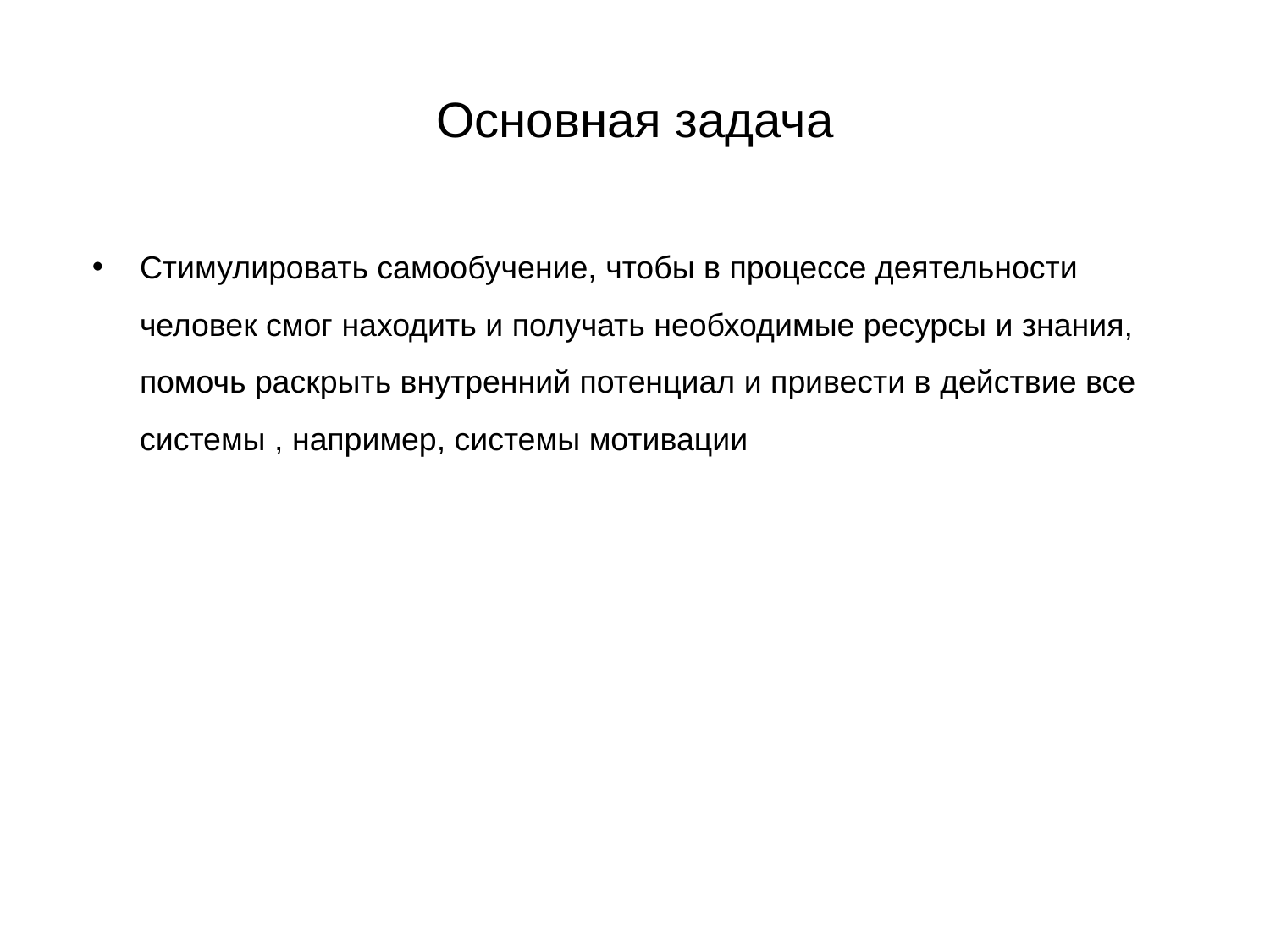

# Основная задача
Стимулировать самообучение, чтобы в процессе деятельности человек смог находить и получать необходимые ресурсы и знания, помочь раскрыть внутренний потенциал и привести в действие все системы , например, системы мотивации